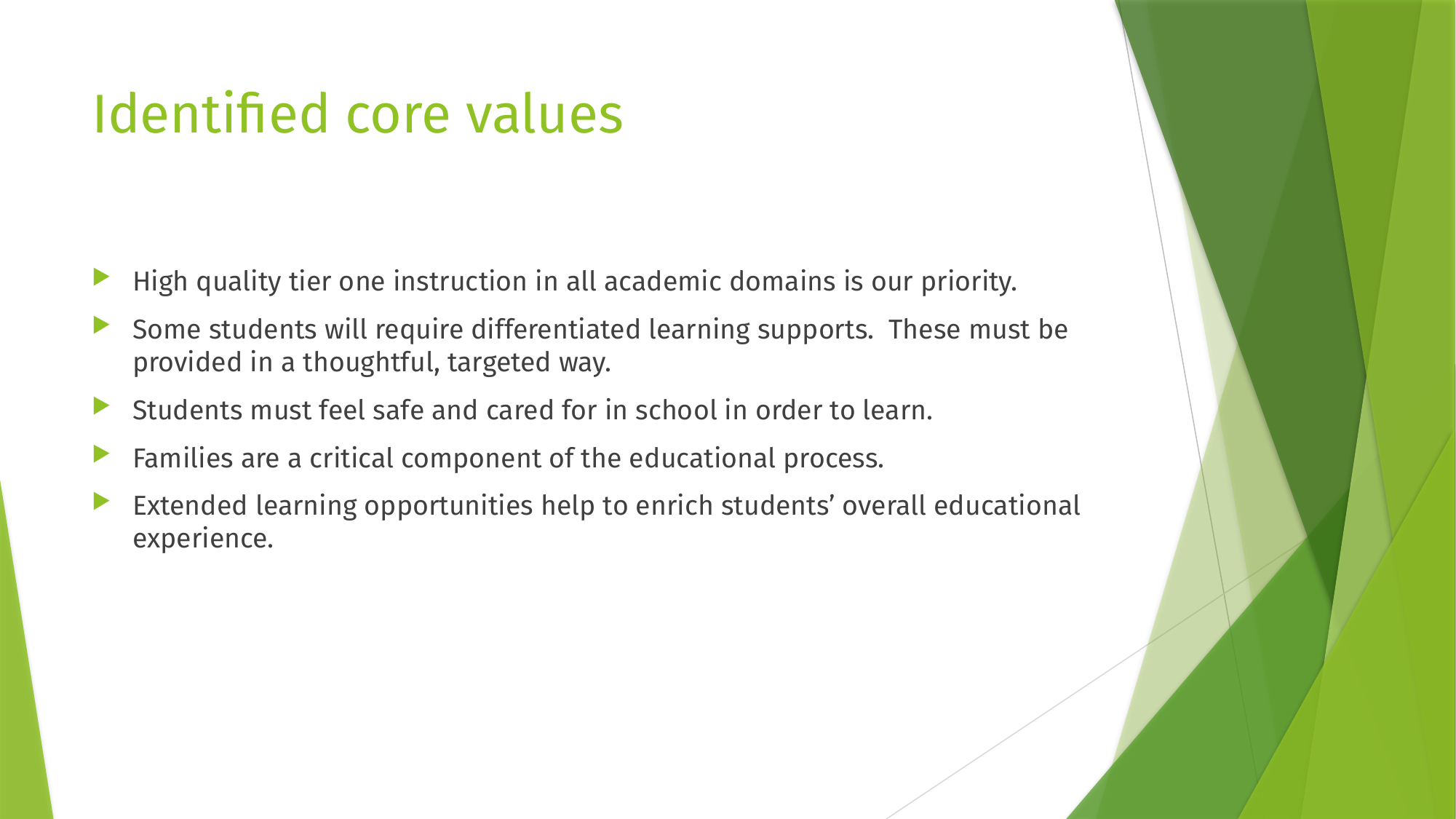

# Identified core values
High quality tier one instruction in all academic domains is our priority.
Some students will require differentiated learning supports.  These must be provided in a thoughtful, targeted way.
Students must feel safe and cared for in school in order to learn.
Families are a critical component of the educational process.
Extended learning opportunities help to enrich students’ overall educational experience.